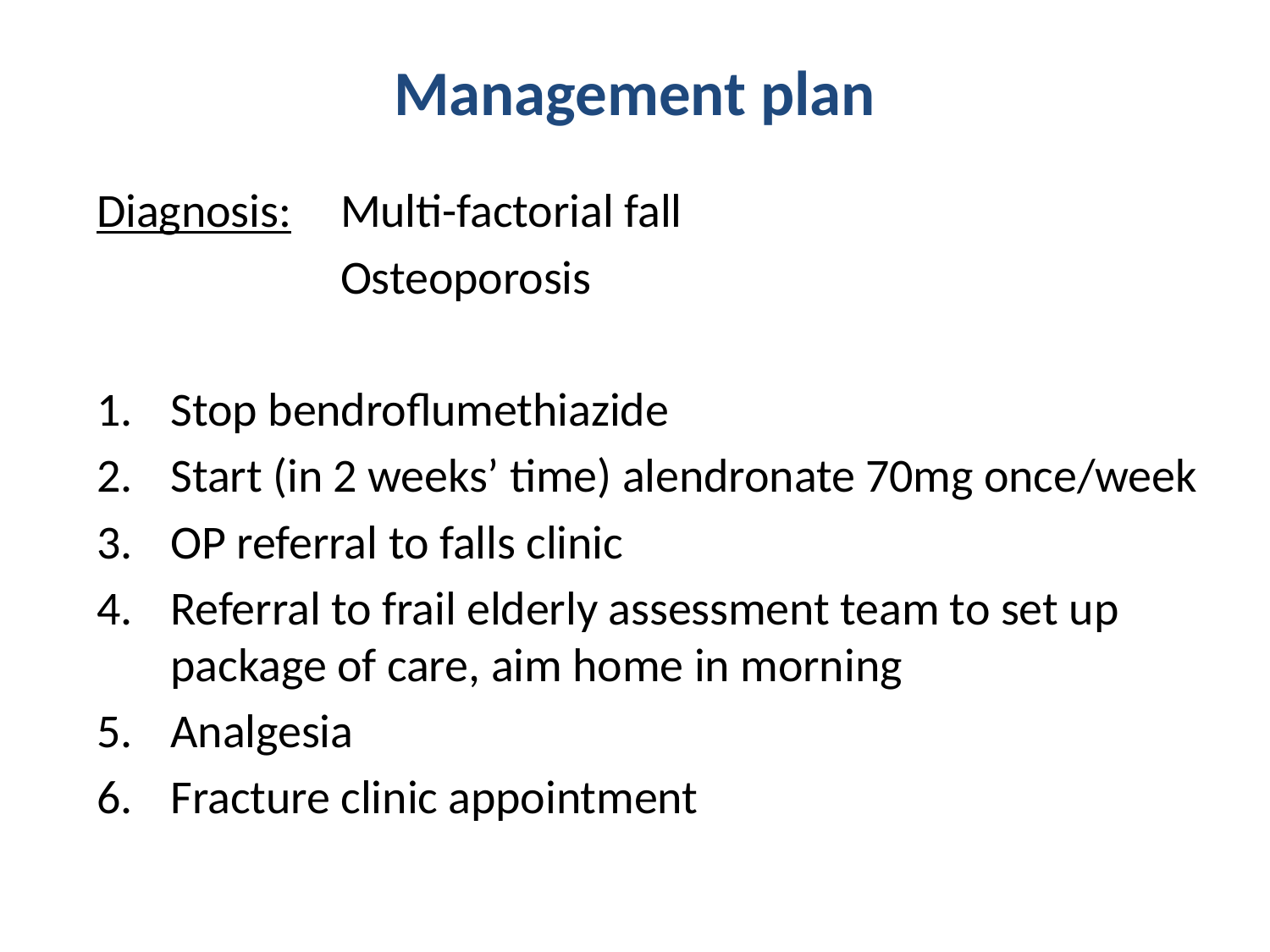

# Management plan
Diagnosis:		Multi-factorial fall
                   	Osteoporosis

Stop bendroflumethiazide
Start (in 2 weeks’ time) alendronate 70mg once/week
OP referral to falls clinic
Referral to frail elderly assessment team to set up package of care, aim home in morning
Analgesia
Fracture clinic appointment